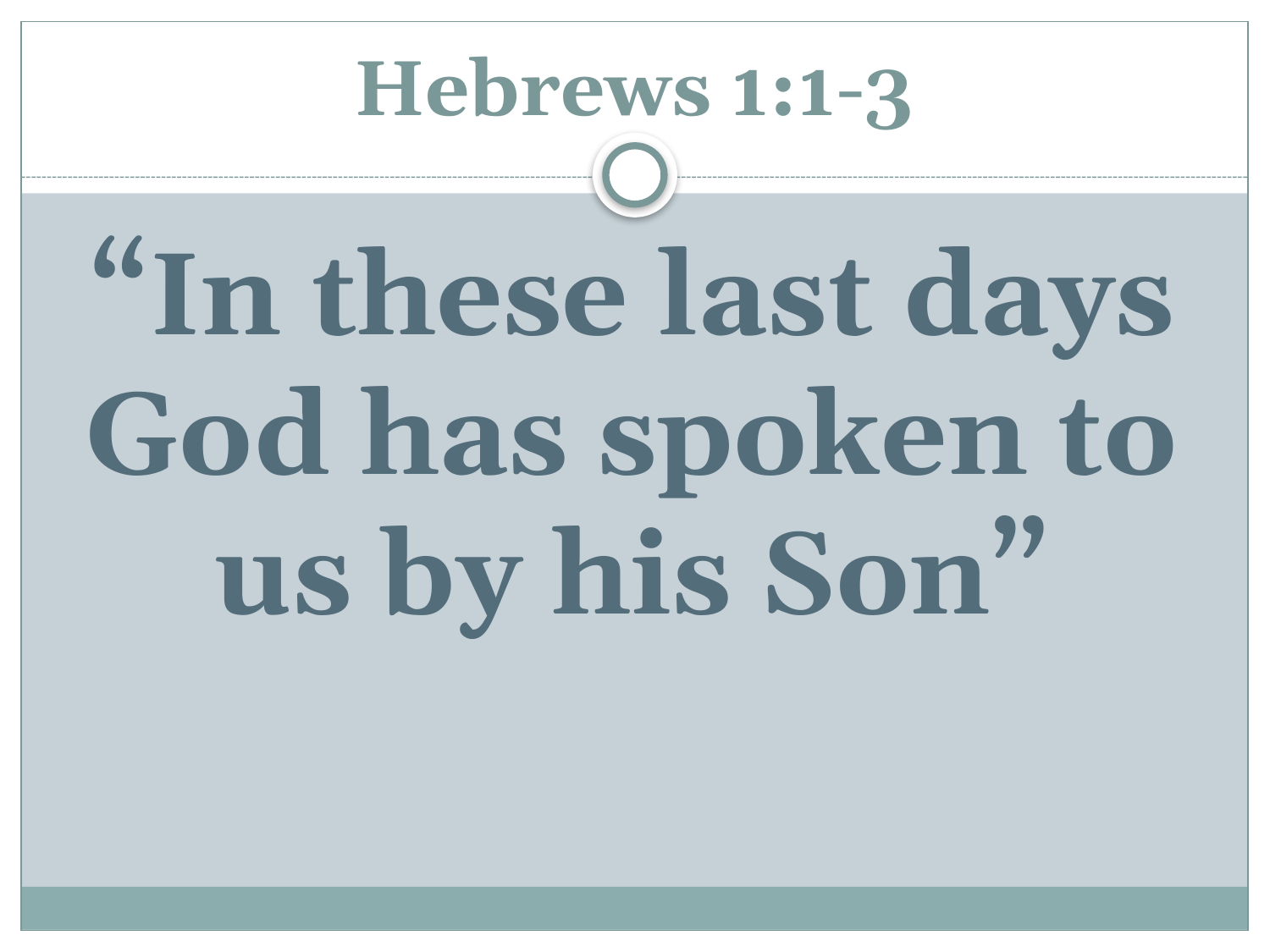

# Hebrews 1:1-3
“In these last days God has spoken to us by his Son”